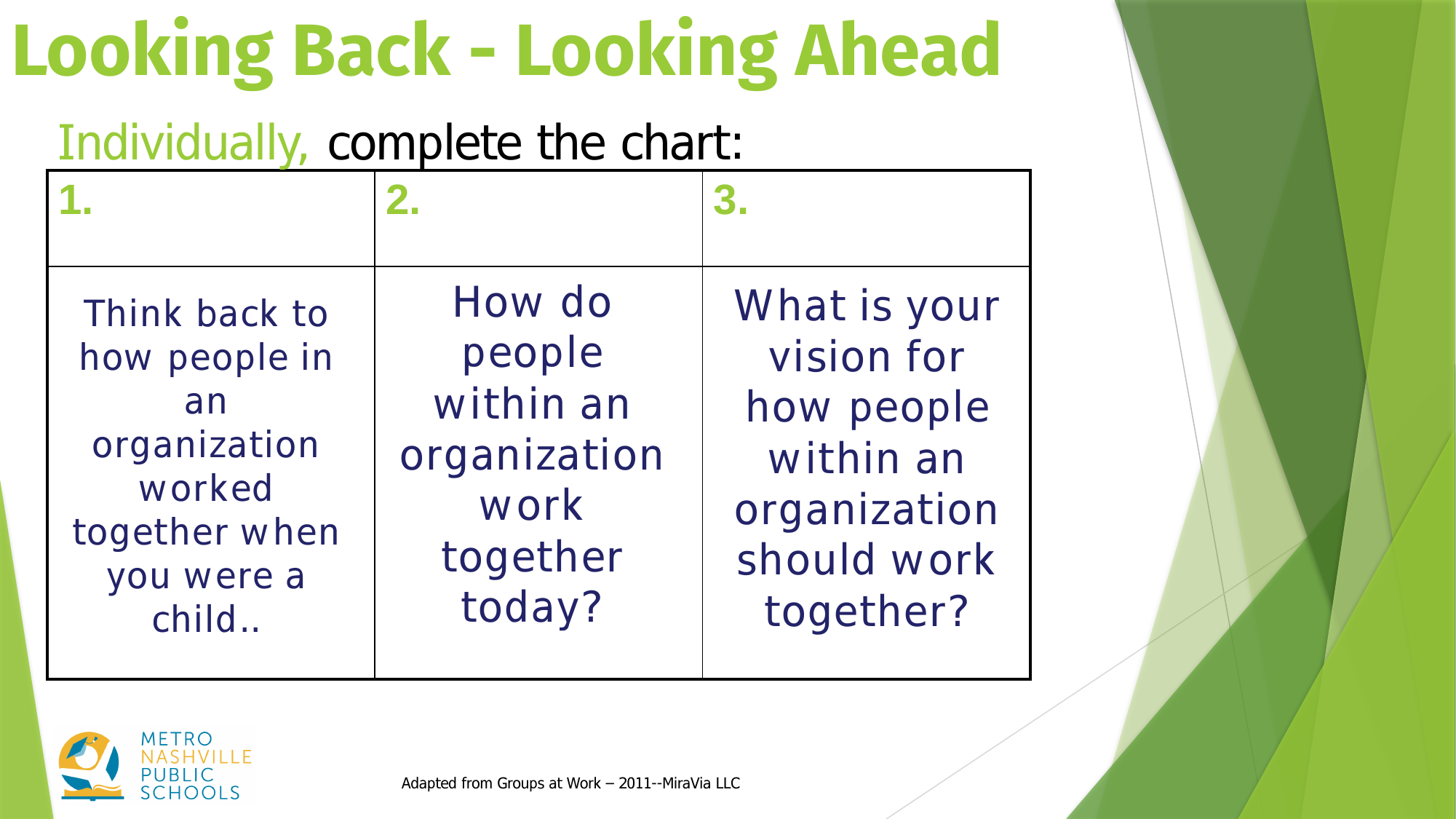

# Looking Back - Looking Ahead
Individually, complete the chart:
| 1. | 2. | 3. |
| --- | --- | --- |
|  |  |  |
How do people within an organization work together today?
What is your vision for how people within an organization should work together?
Think back to how people in an organization worked together when you were a child..
Adapted from Groups at Work – 2011--MiraVia LLC